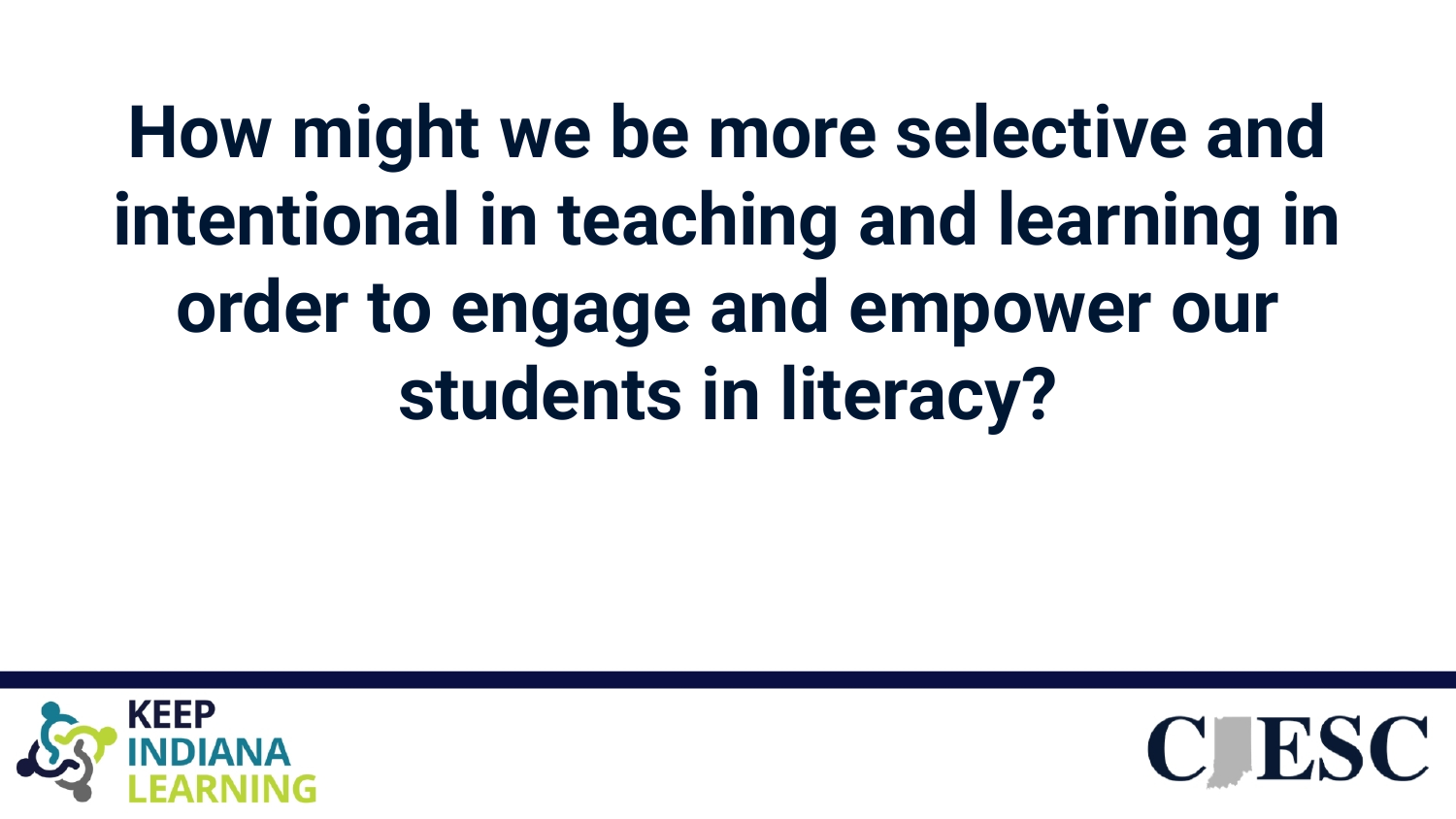

# How might we be more selective and intentional in teaching and learning in order to engage and empower our students in literacy?